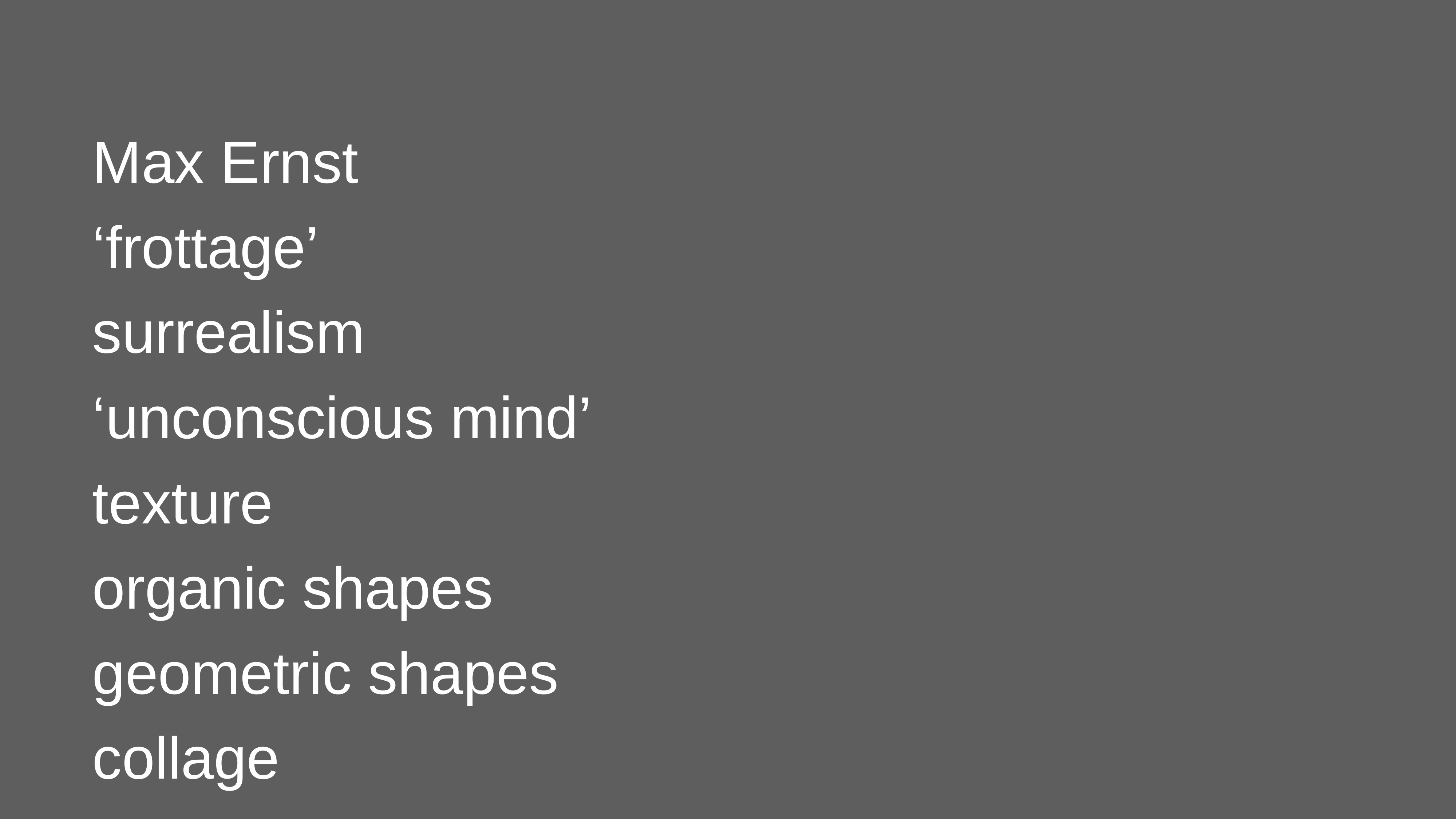

Max Ernst
‘frottage’
surrealism
‘unconscious mind’
texture
organic shapes
geometric shapes
collage